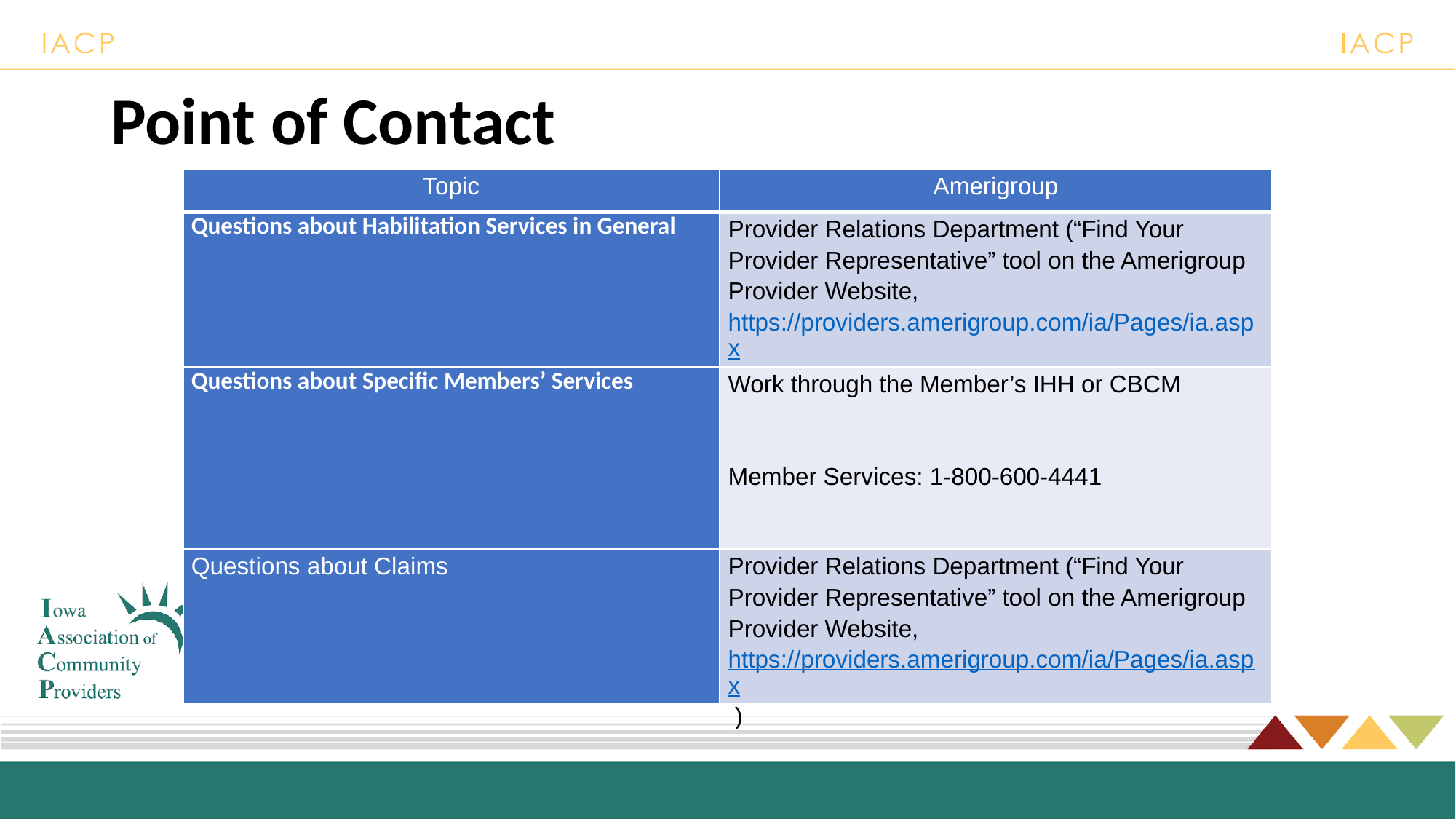

# Point of Contact
| Topic | Amerigroup |
| --- | --- |
| Questions about Habilitation Services in General | Provider Relations Department (“Find Your Provider Representative” tool on the Amerigroup Provider Website, https://providers.amerigroup.com/ia/Pages/ia.aspx ) |
| Questions about Specific Members’ Services | Work through the Member’s IHH or CBCM   Member Services: 1-800-600-4441 |
| Questions about Claims | Provider Relations Department (“Find Your Provider Representative” tool on the Amerigroup Provider Website, https://providers.amerigroup.com/ia/Pages/ia.aspx ) |